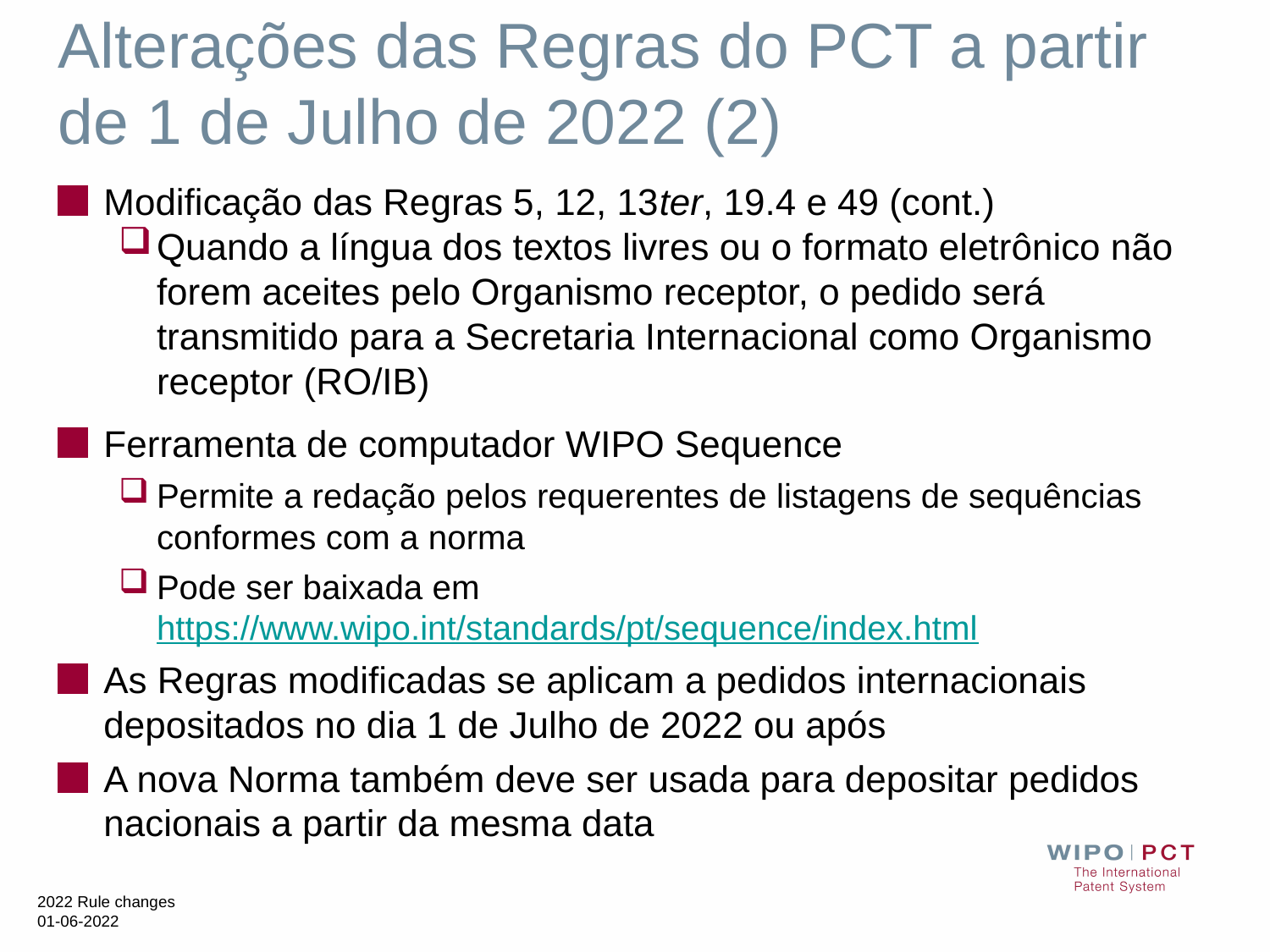

# Alterações das Regras do PCT a partir de 1 de Julho de 2022 (2)
Modificação das Regras 5, 12, 13ter, 19.4 e 49 (cont.)
Quando a língua dos textos livres ou o formato eletrônico não forem aceites pelo Organismo receptor, o pedido será transmitido para a Secretaria Internacional como Organismo receptor (RO/IB)
Ferramenta de computador WIPO Sequence
Permite a redação pelos requerentes de listagens de sequências conformes com a norma
Pode ser baixada em https://www.wipo.int/standards/pt/sequence/index.html
As Regras modificadas se aplicam a pedidos internacionais depositados no dia 1 de Julho de 2022 ou após
A nova Norma também deve ser usada para depositar pedidos nacionais a partir da mesma data